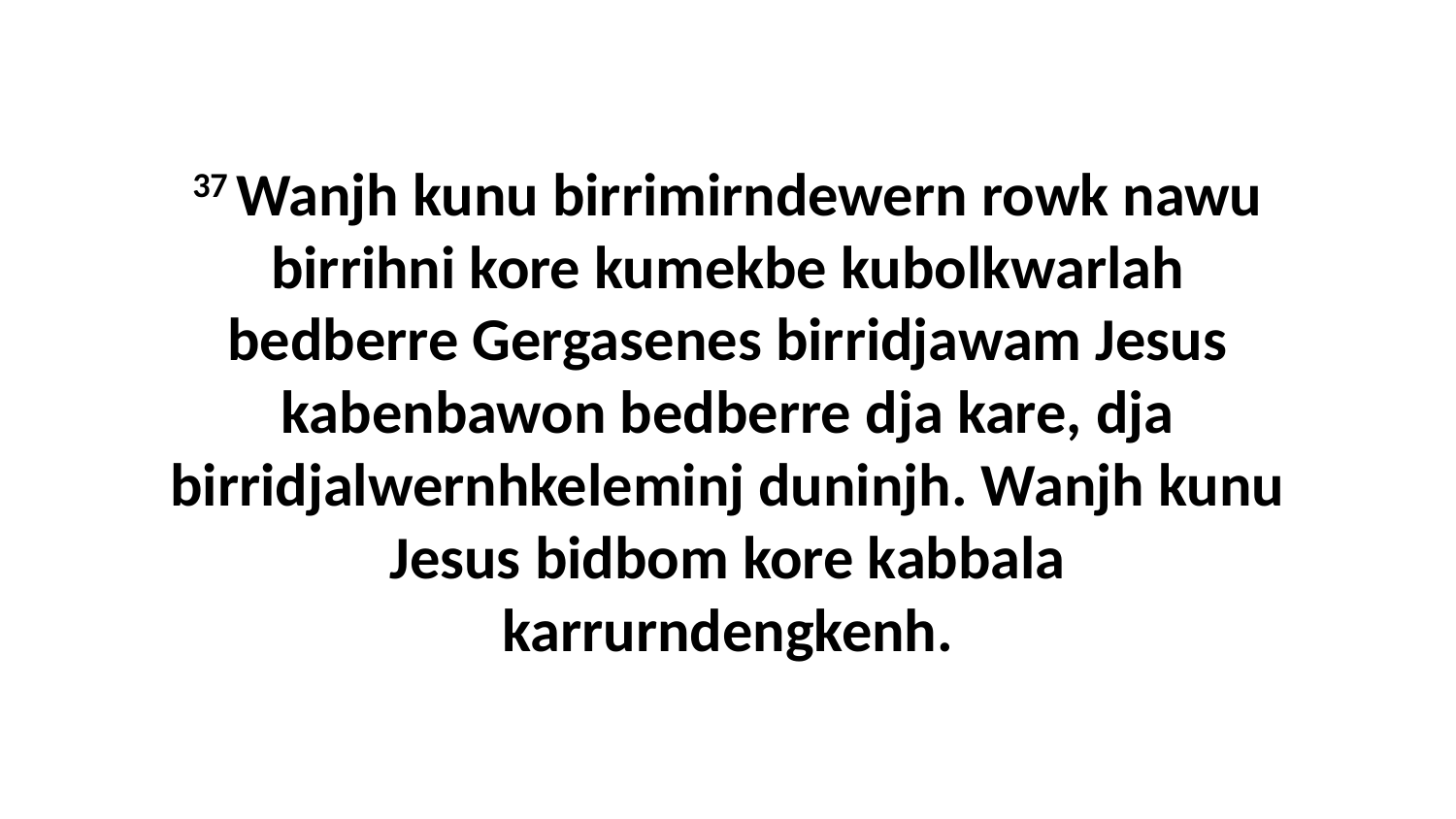

37 Wanjh kunu birrimirndewern rowk nawu birrihni kore kumekbe kubolkwarlah bedberre Gergasenes birridjawam Jesus kabenbawon bedberre dja kare, dja birridjalwernhkeleminj duninjh. Wanjh kunu Jesus bidbom kore kabbala karrurndengkenh.